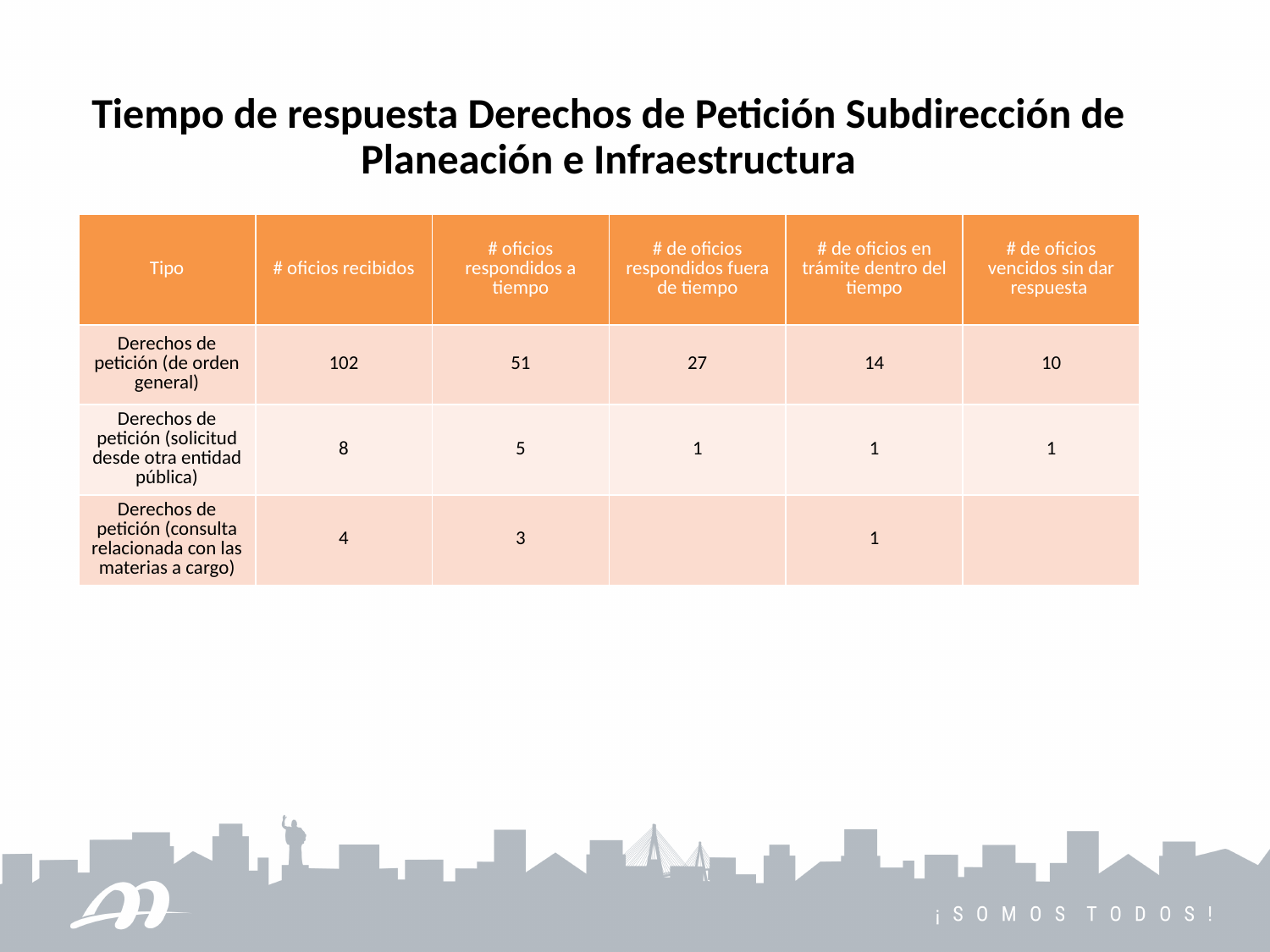

Tiempo de respuesta Derechos de Petición Subdirección de Planeación e Infraestructura
| Tipo | # oficios recibidos | # oficios respondidos a tiempo | # de oficios respondidos fuera de tiempo | # de oficios en trámite dentro del tiempo | # de oficios vencidos sin dar respuesta |
| --- | --- | --- | --- | --- | --- |
| Derechos de petición (de orden general) | 102 | 51 | 27 | 14 | 10 |
| Derechos de petición (solicitud desde otra entidad pública) | 8 | 5 | 1 | 1 | 1 |
| Derechos de petición (consulta relacionada con las materias a cargo) | 4 | 3 |  | 1 |  |